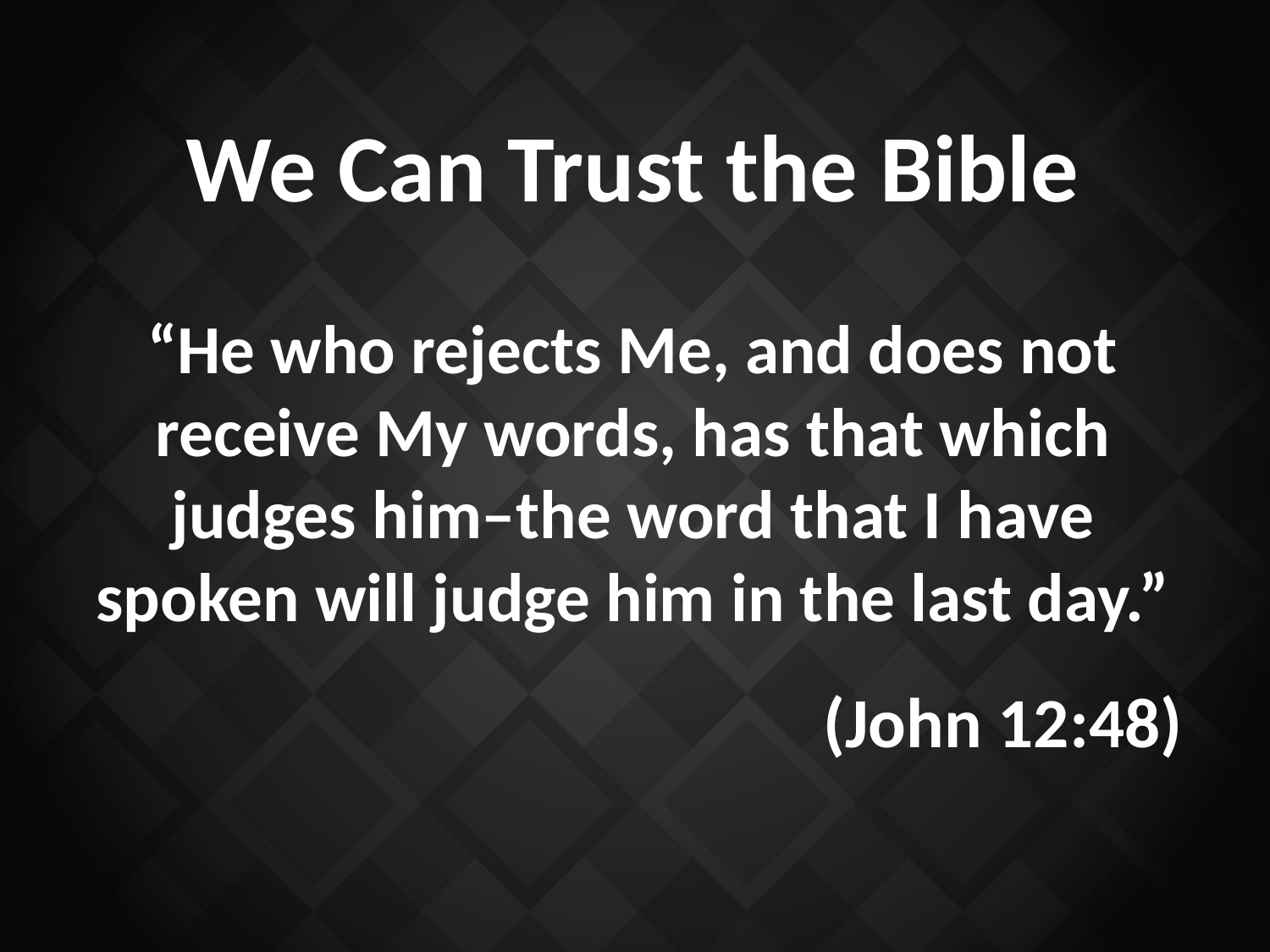

We Can Trust the Bible
“He who rejects Me, and does not receive My words, has that which judges him–the word that I have spoken will judge him in the last day.”
(John 12:48)